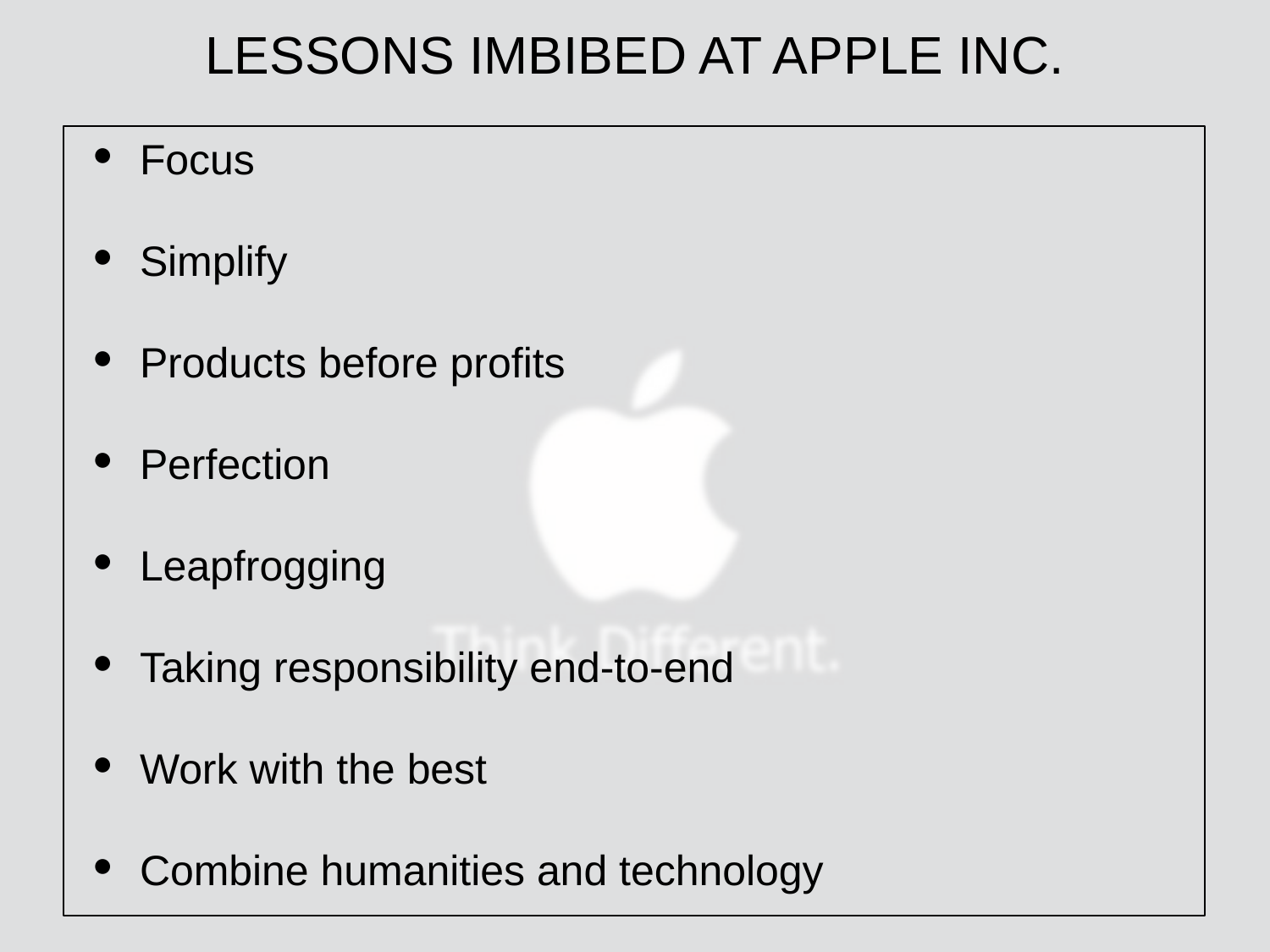

# LESSONS IMBIBED AT APPLE INC.
Focus

Simplify

Products before profits

Perfection

Leapfrogging

Taking responsibility end-to-end

Work with the best

Combine humanities and technology